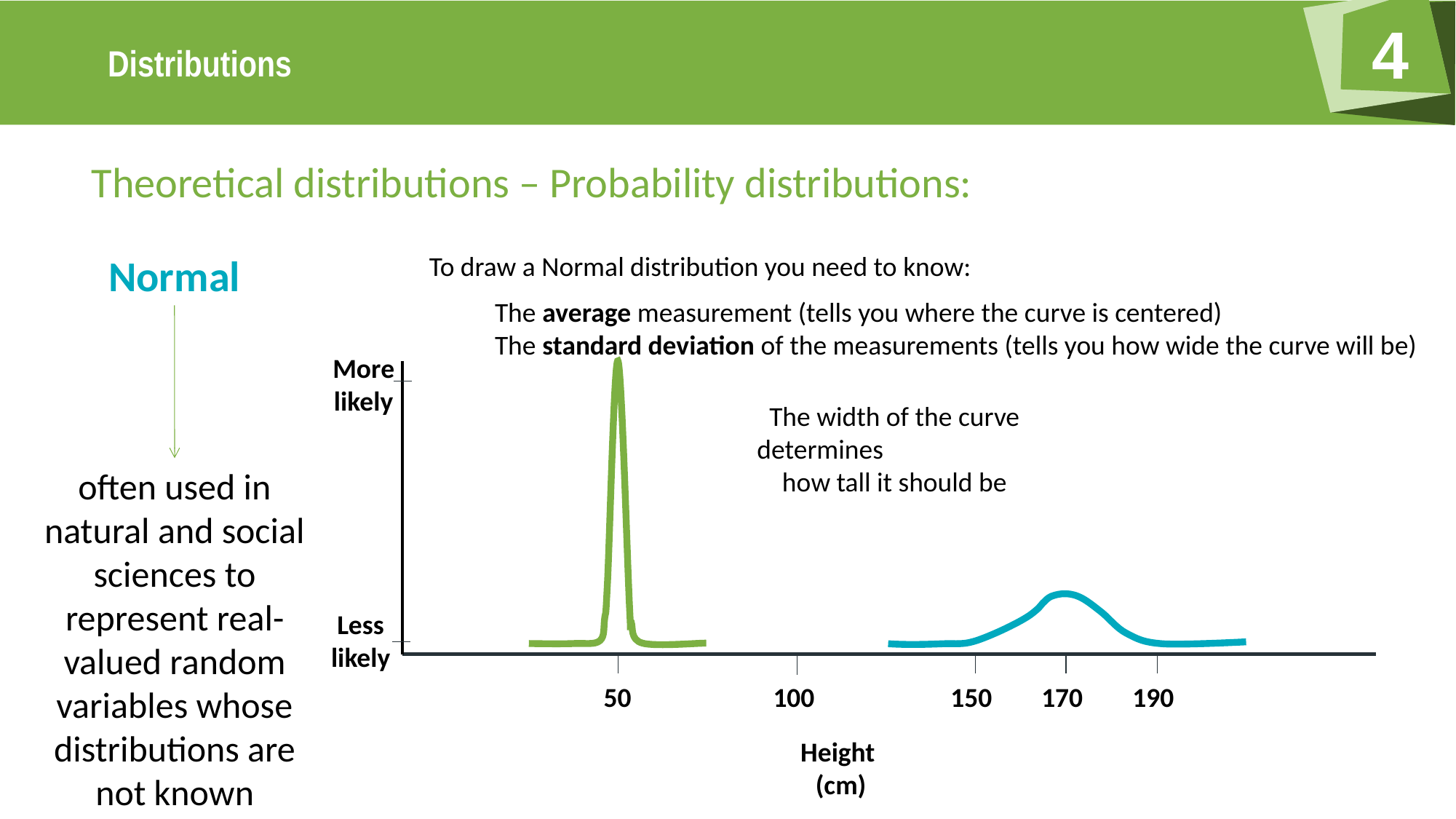

Theoretical distributions – Probability distributions:
Normal
To draw a Normal distribution you need to know:
The average measurement (tells you where the curve is centered)
The standard deviation of the measurements (tells you how wide the curve will be)
More likely
Less likely

The width of the curve determines                         how tall it should be
often used in natural and social sciences to represent real-valued random variables whose distributions are not known

50
100
170
150
190
Height
 (cm)